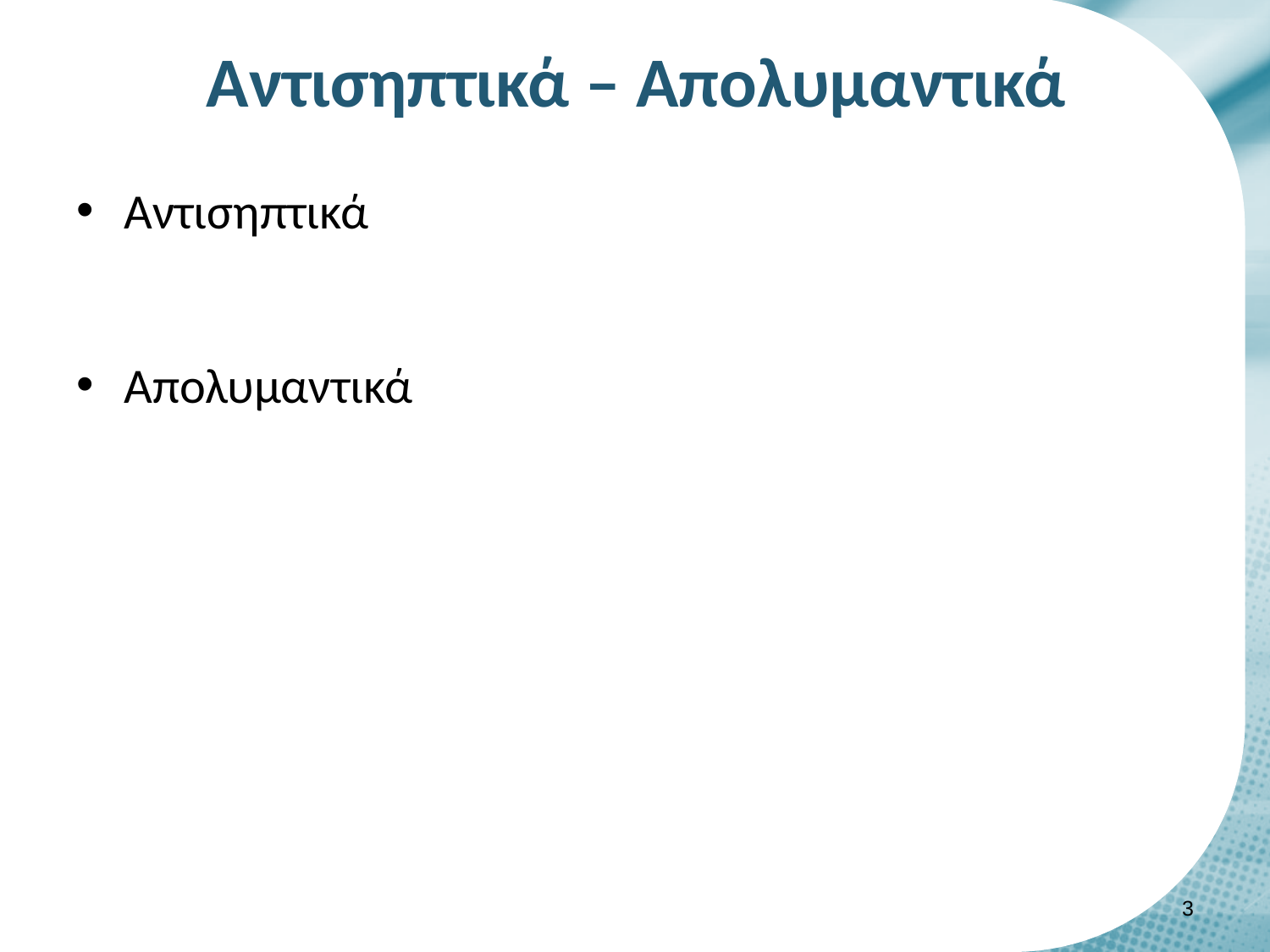

# Αντισηπτικά – Απολυμαντικά
Αντισηπτικά

Απολυμαντικά
3